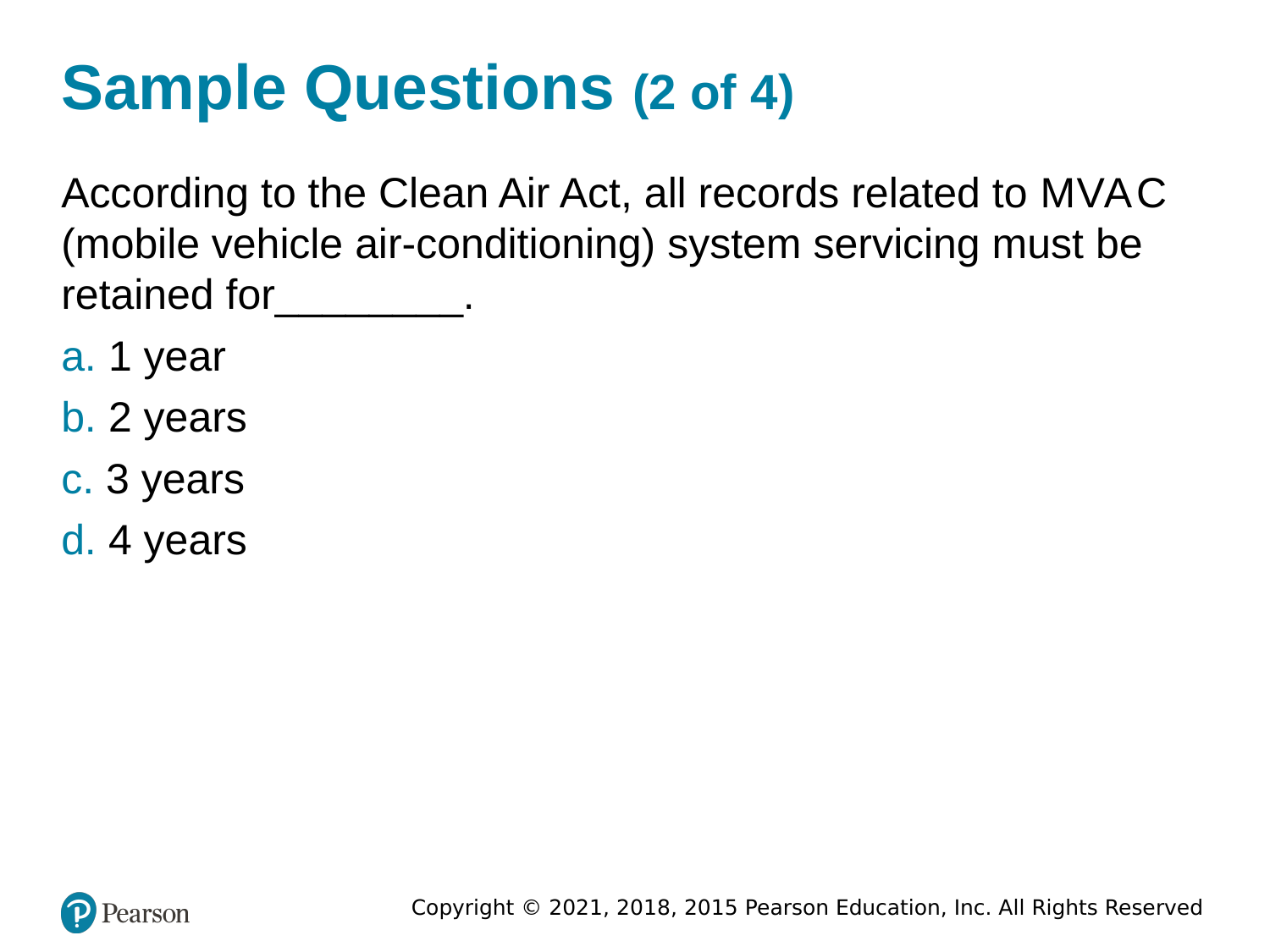

# Sample Questions (2 of 4)
According to the Clean Air Act, all records related to M V A C (mobile vehicle air-conditioning) system servicing must be retained for________.
a. 1 year
b. 2 years
c. 3 years
d. 4 years